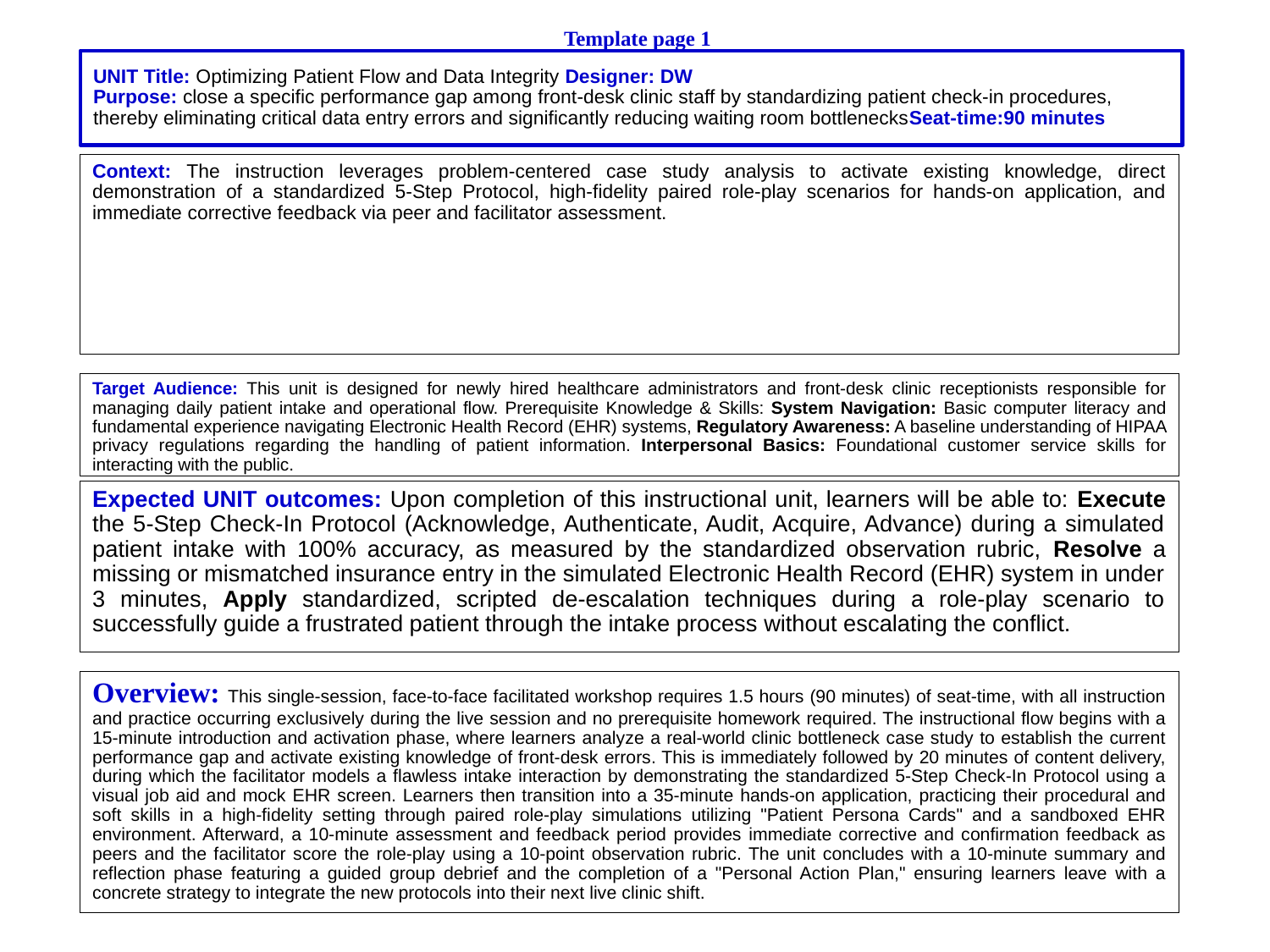

Template page 1
# UNIT Title: Optimizing Patient Flow and Data Integrity Designer: DW Purpose: close a specific performance gap among front-desk clinic staff by standardizing patient check-in procedures, thereby eliminating critical data entry errors and significantly reducing waiting room bottlenecksSeat-time:90 minutes
Context: The instruction leverages problem-centered case study analysis to activate existing knowledge, direct demonstration of a standardized 5-Step Protocol, high-fidelity paired role-play scenarios for hands-on application, and immediate corrective feedback via peer and facilitator assessment.

Target Audience: This unit is designed for newly hired healthcare administrators and front-desk clinic receptionists responsible for managing daily patient intake and operational flow. Prerequisite Knowledge & Skills: System Navigation: Basic computer literacy and fundamental experience navigating Electronic Health Record (EHR) systems, Regulatory Awareness: A baseline understanding of HIPAA privacy regulations regarding the handling of patient information. Interpersonal Basics: Foundational customer service skills for interacting with the public.
Expected UNIT outcomes: Upon completion of this instructional unit, learners will be able to: Execute the 5-Step Check-In Protocol (Acknowledge, Authenticate, Audit, Acquire, Advance) during a simulated patient intake with 100% accuracy, as measured by the standardized observation rubric, Resolve a missing or mismatched insurance entry in the simulated Electronic Health Record (EHR) system in under 3 minutes, Apply standardized, scripted de-escalation techniques during a role-play scenario to successfully guide a frustrated patient through the intake process without escalating the conflict.

Overview: This single-session, face-to-face facilitated workshop requires 1.5 hours (90 minutes) of seat-time, with all instruction and practice occurring exclusively during the live session and no prerequisite homework required. The instructional flow begins with a 15-minute introduction and activation phase, where learners analyze a real-world clinic bottleneck case study to establish the current performance gap and activate existing knowledge of front-desk errors. This is immediately followed by 20 minutes of content delivery, during which the facilitator models a flawless intake interaction by demonstrating the standardized 5-Step Check-In Protocol using a visual job aid and mock EHR screen. Learners then transition into a 35-minute hands-on application, practicing their procedural and soft skills in a high-fidelity setting through paired role-play simulations utilizing "Patient Persona Cards" and a sandboxed EHR environment. Afterward, a 10-minute assessment and feedback period provides immediate corrective and confirmation feedback as peers and the facilitator score the role-play using a 10-point observation rubric. The unit concludes with a 10-minute summary and reflection phase featuring a guided group debrief and the completion of a "Personal Action Plan," ensuring learners leave with a concrete strategy to integrate the new protocols into their next live clinic shift.